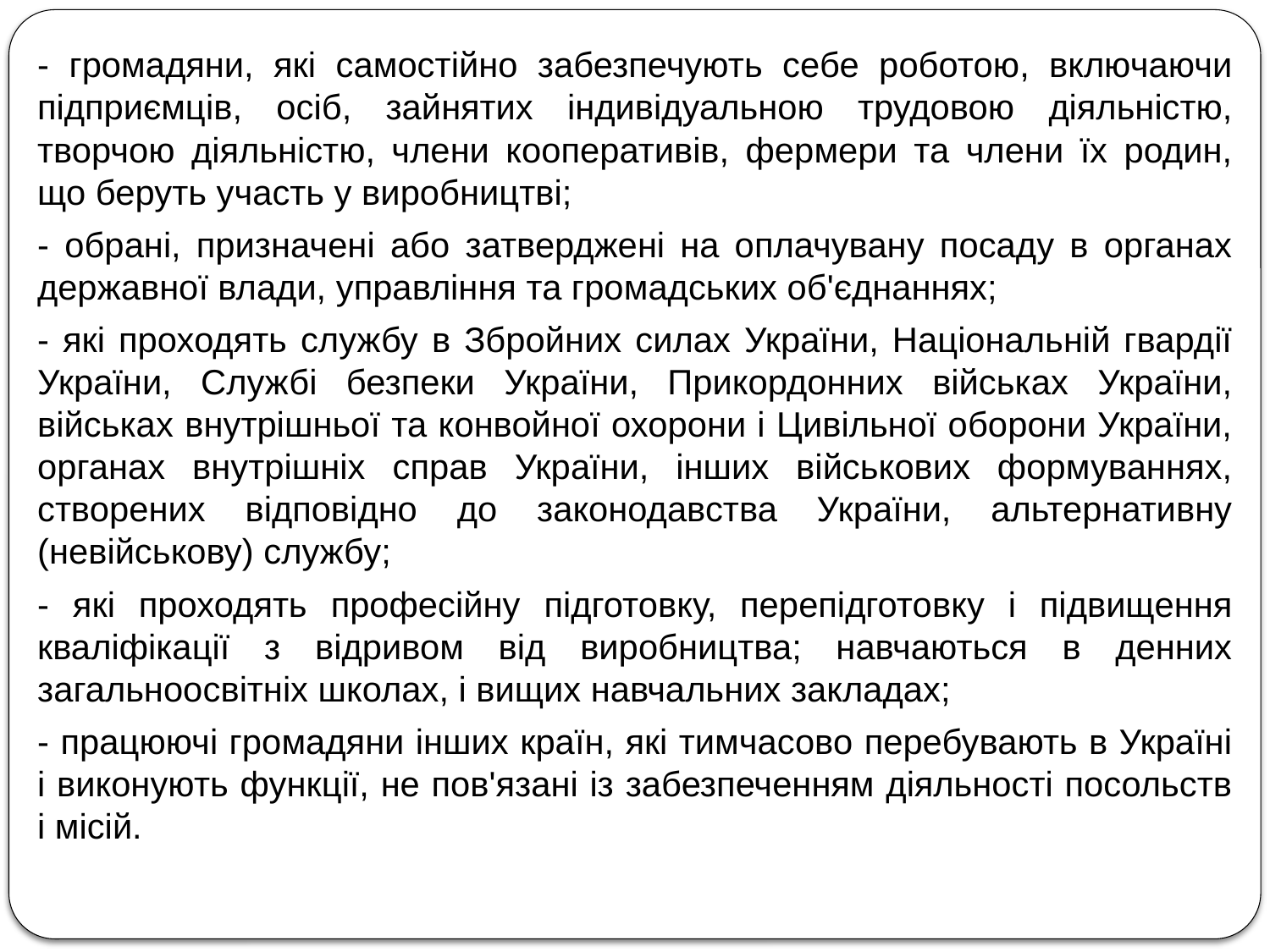

- громадяни, які самостійно забезпечують себе роботою, включаючи підприємців, осіб, зайнятих індивідуальною трудовою діяльністю, творчою діяльністю, члени кооперативів, фермери та члени їх родин, що беруть участь у виробництві;
- обрані, призначені або затверджені на оплачувану посаду в органах державної влади, управління та громадських об'єднаннях;
- які проходять службу в Збройних силах України, Національній гвардії України, Службі безпеки України, Прикордонних військах України, військах внутрішньої та конвойної охорони і Цивільної оборони України, органах внутрішніх справ України, інших військових формуваннях, створених відповідно до законодавства України, альтернативну (невійськову) службу;
- які проходять професійну підготовку, перепідготовку і підвищення кваліфікації з відривом від виробництва; навчаються в денних загальноосвітніх школах, і вищих навчальних закладах;
- працюючі громадяни інших країн, які тимчасово перебувають в Україні і виконують функції, не пов'язані із забезпеченням діяльності посольств і місій.